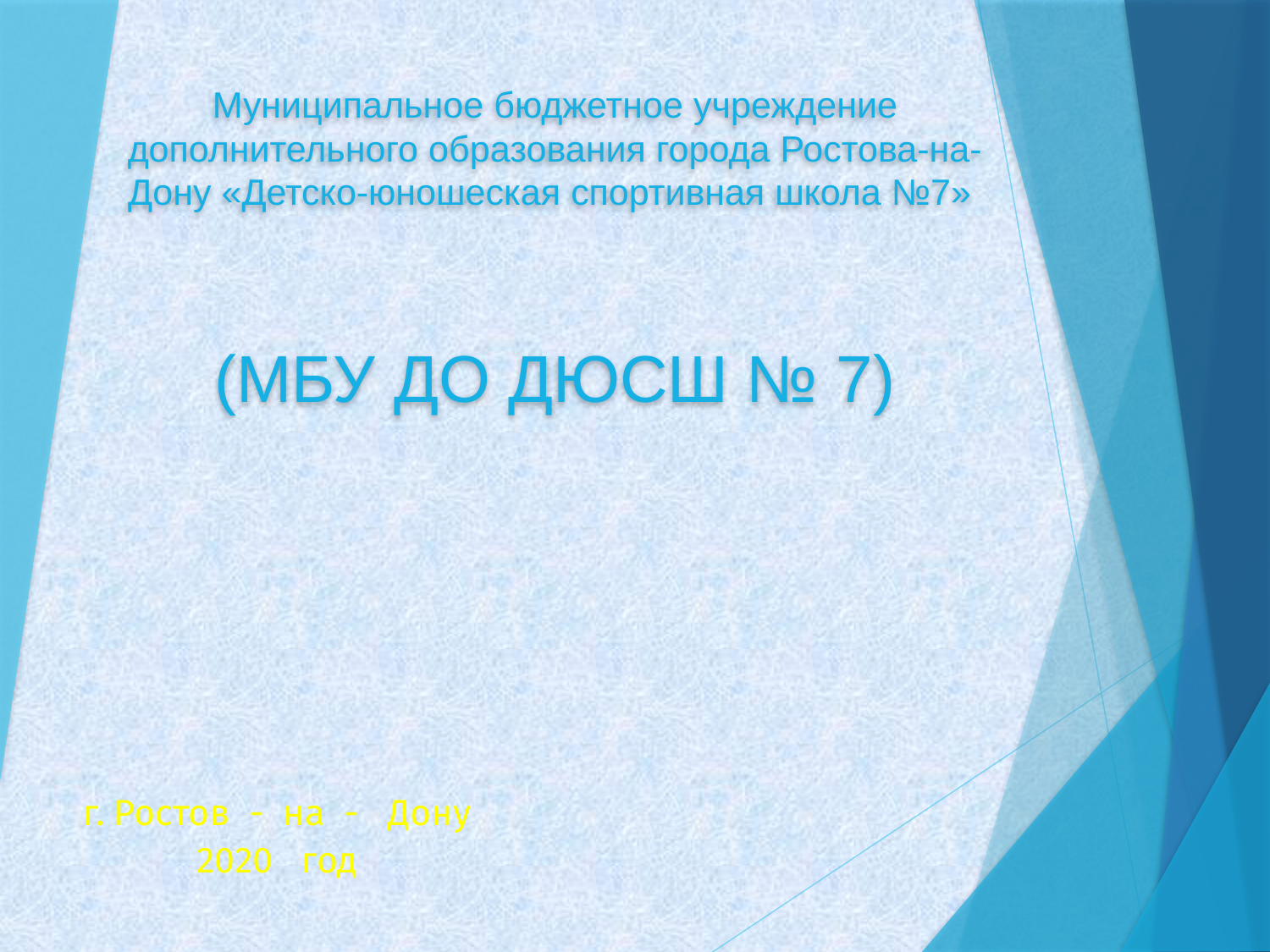

# Муниципальное бюджетное учреждение дополнительного образования города Ростова-на-Дону «Детско-юношеская спортивная школа №7» (МБУ ДО ДЮСШ № 7)

г. Ростов  -  на  -   Дону
2020   год